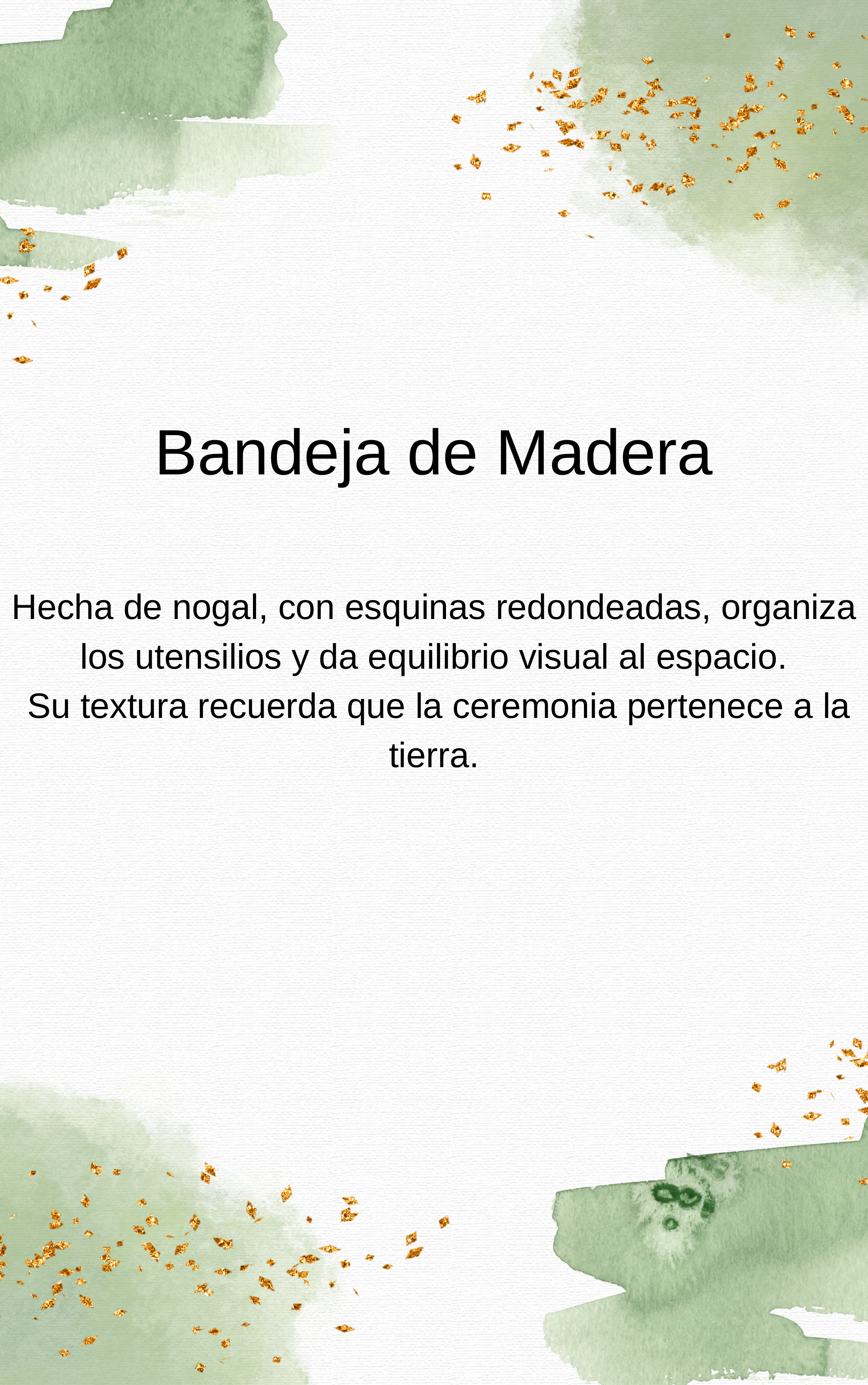

Bandeja de Madera

Hecha de nogal, con esquinas redondeadas, organiza los utensilios y da equilibrio visual al espacio.
 Su textura recuerda que la ceremonia pertenece a la tierra.